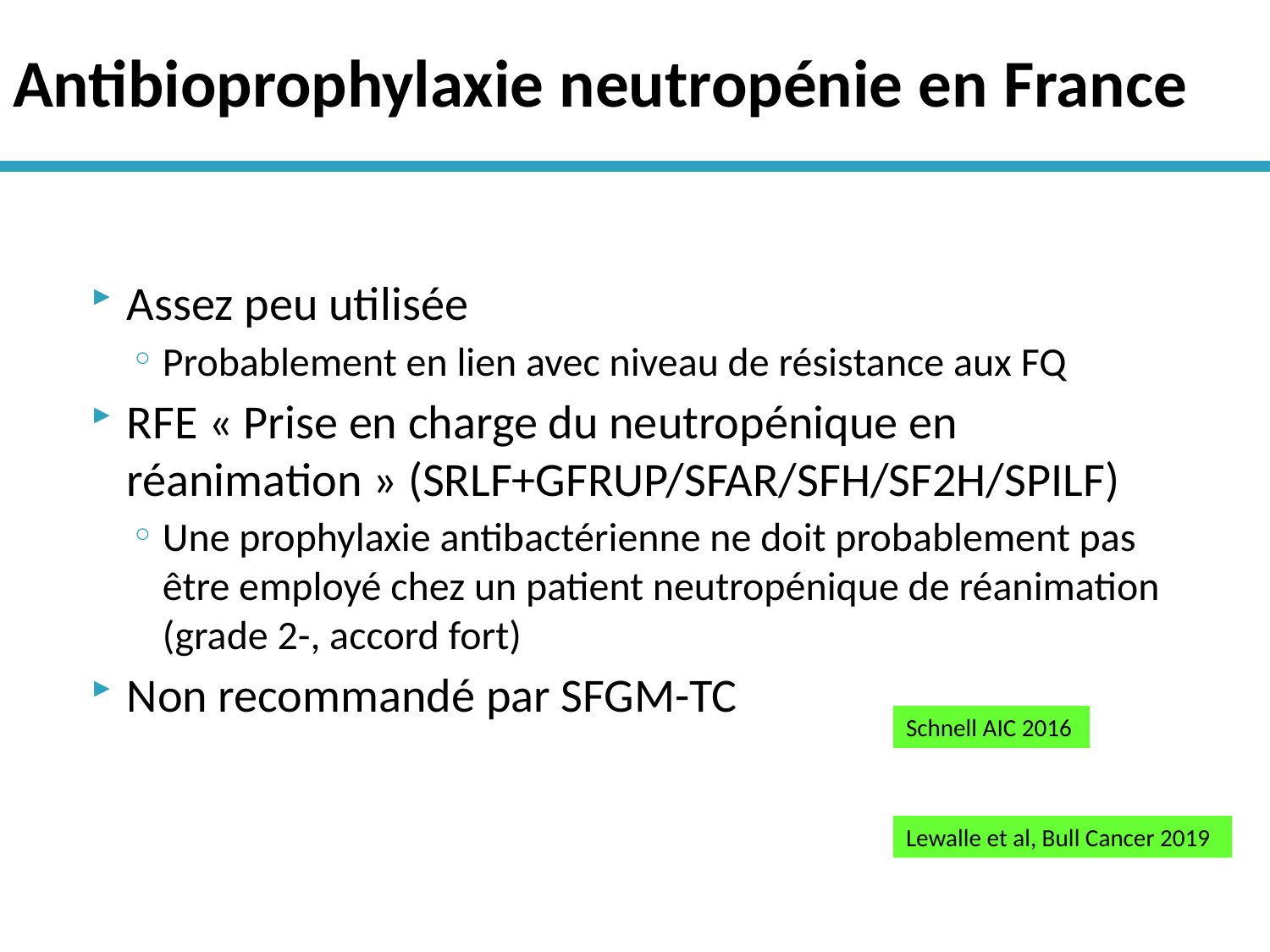

# Antibioprophylaxie neutropénie en France
Assez peu utilisée
Probablement en lien avec niveau de résistance aux FQ
RFE « Prise en charge du neutropénique en réanimation » (SRLF+GFRUP/SFAR/SFH/SF2H/SPILF)
Une prophylaxie antibactérienne ne doit probablement pas être employé chez un patient neutropénique de réanimation (grade 2-, accord fort)
Non recommandé par SFGM-TC
Schnell AIC 2016
Lewalle et al, Bull Cancer 2019